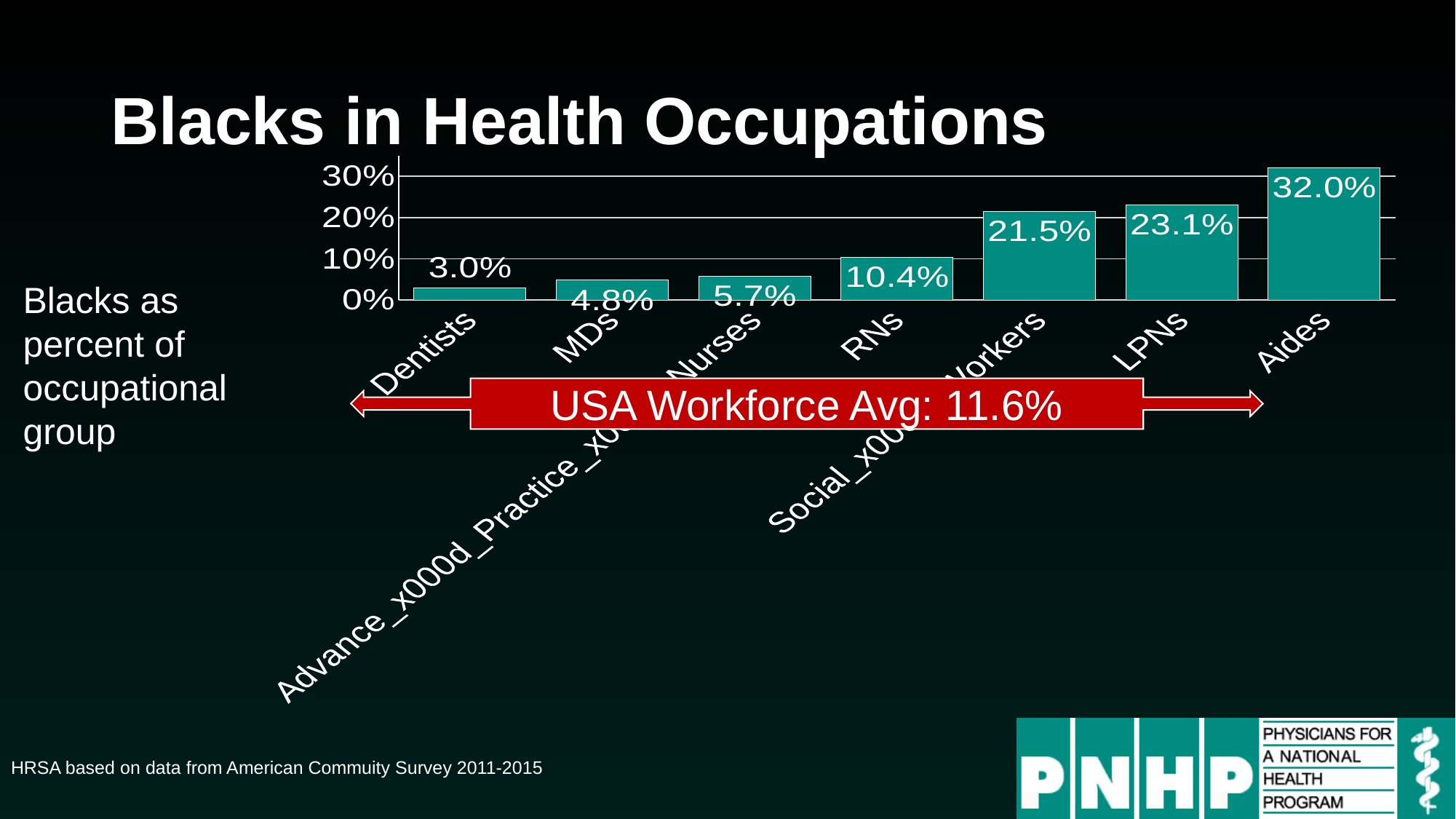

# Blacks in Health Occupations

### Chart

| Category | Series 1 |
|---|---|
| Dentists | 0.03 |
| MDs | 0.048 |
| Advance_x000d_Practice_x000d_Nurses | 0.057 |
| RNs | 0.104 |
| Social_x000d_Workers | 0.215 |
| LPNs | 0.231 |
| Aides | 0.32 |
Blacks as percent of occupational group
USA Workforce Avg: 11.6%
HRSA based on data from American Commuity Survey 2011-2015